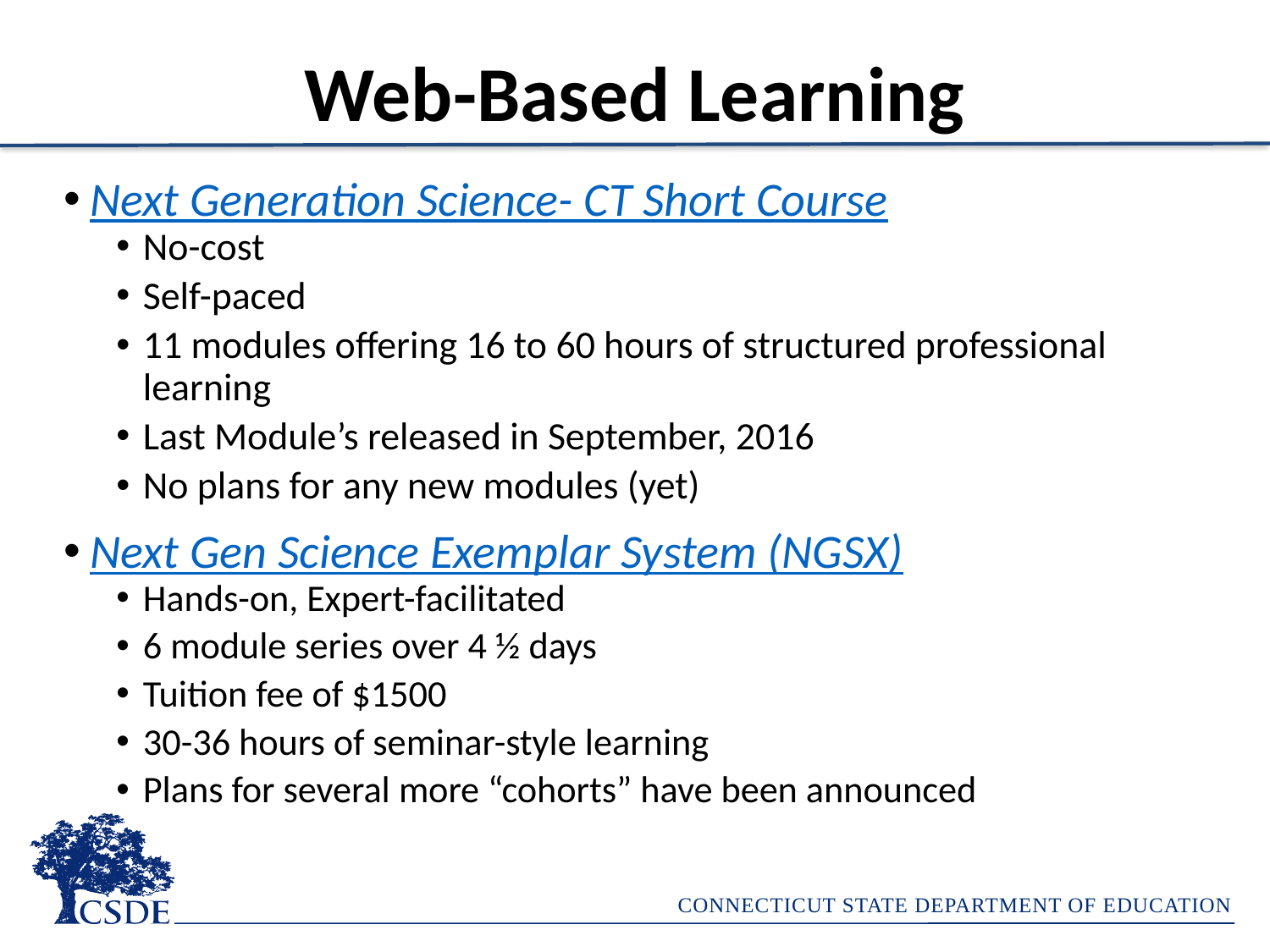

# Web-Based Learning
Next Generation Science- CT Short Course
No-cost
Self-paced
11 modules offering 16 to 60 hours of structured professional learning
Last Module’s released in September, 2016
No plans for any new modules (yet)
Next Gen Science Exemplar System (NGSX)
Hands-on, Expert-facilitated
6 module series over 4 ½ days
Tuition fee of $1500
30-36 hours of seminar-style learning
Plans for several more “cohorts” have been announced